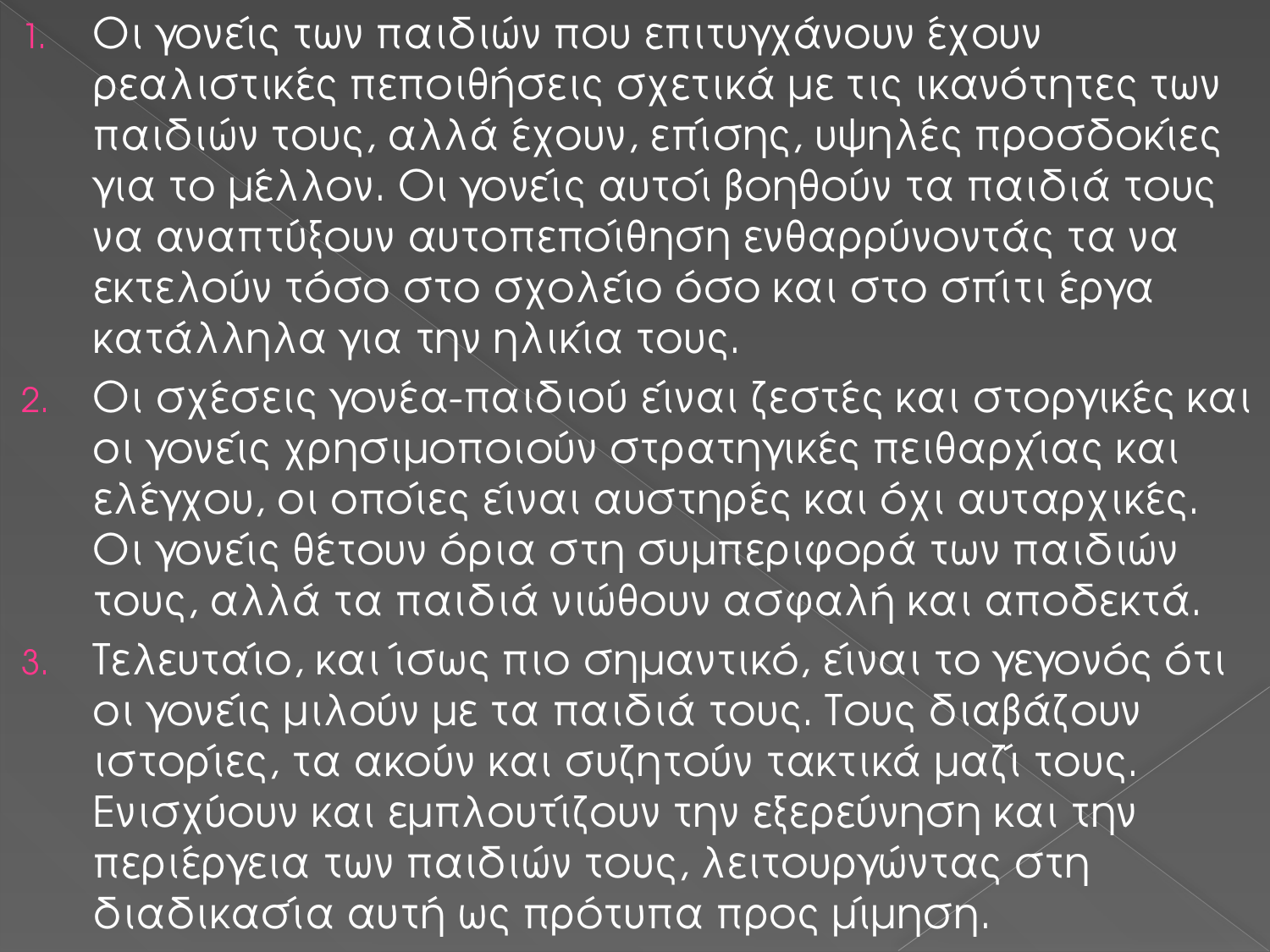

Οι γονείς των παιδιών που επιτυγχάνουν έχουν ρεαλιστικές πεποιθήσεις σχετικά με τις ικανότητες των παιδιών τους, αλλά έχουν, επίσης, υψηλές προσδοκίες για το μέλλον. Οι γονείς αυτοί βοηθούν τα παιδιά τους να αναπτύξουν αυτοπεποίθηση ενθαρρύνοντάς τα να εκτελούν τόσο στο σχολείο όσο και στο σπίτι έργα κατάλληλα για την ηλικία τους.
Οι σχέσεις γονέα-παιδιού είναι ζεστές και στοργικές και οι γονείς χρησιμοποιούν στρατηγικές πειθαρχίας και ελέγχου, οι οποίες είναι αυστηρές και όχι αυταρχικές. Οι γονείς θέτουν όρια στη συμπεριφορά των παιδιών τους, αλλά τα παιδιά νιώθουν ασφαλή και αποδεκτά.
Τελευταίο, και ίσως πιο σημαντικό, είναι το γεγονός ότι οι γονείς μιλούν με τα παιδιά τους. Τους διαβάζουν ιστορίες, τα ακούν και συζητούν τακτικά μαζί τους. Ενισχύουν και εμπλουτίζουν την εξερεύνηση και την περιέργεια των παιδιών τους, λειτουργώντας στη διαδικασία αυτή ως πρότυπα προς μίμηση.